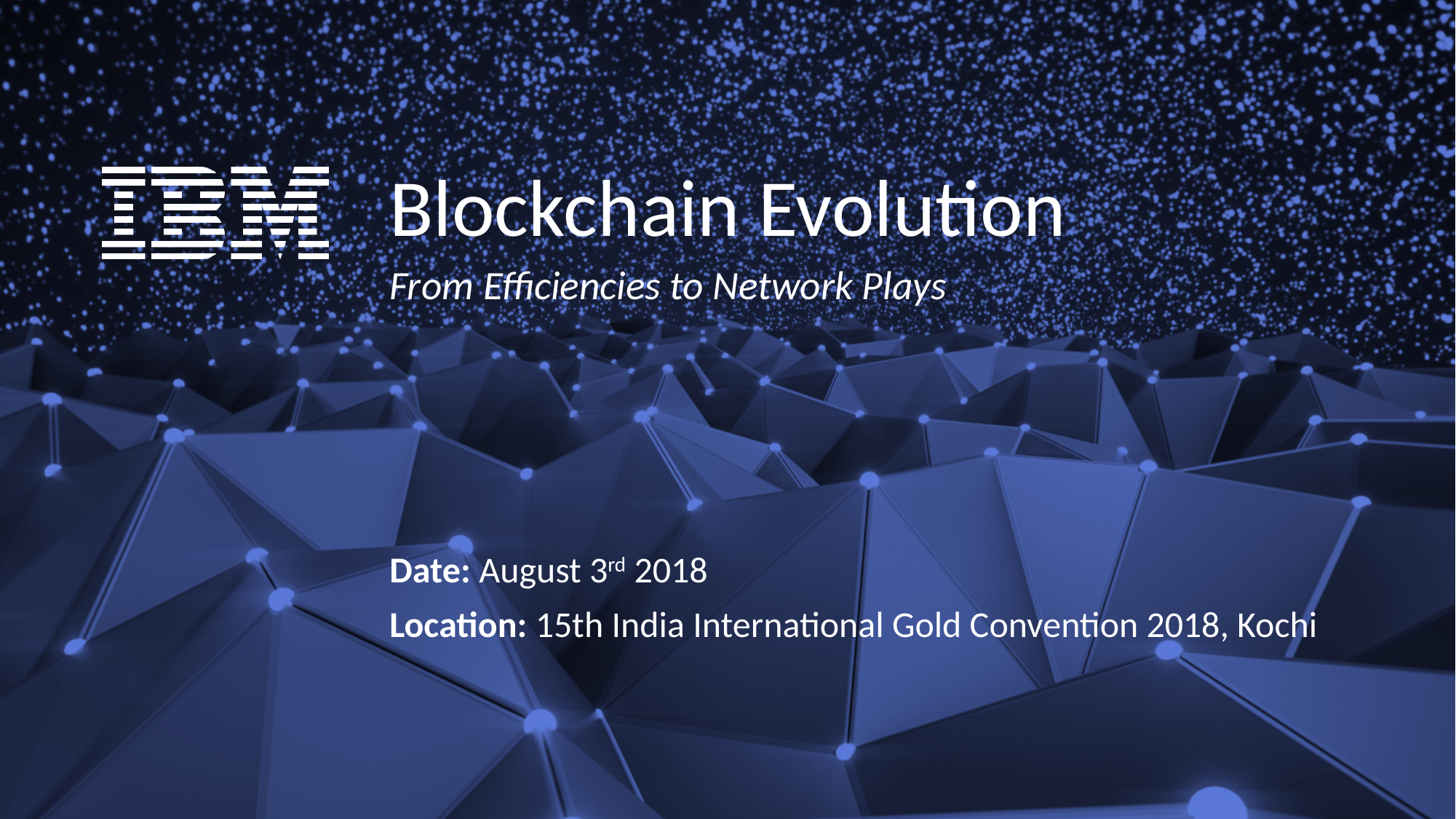

# Blockchain Evolution
From Efficiencies to Network Plays

Date: August 3rd 2018
Location: 15th India International Gold Convention 2018, Kochi